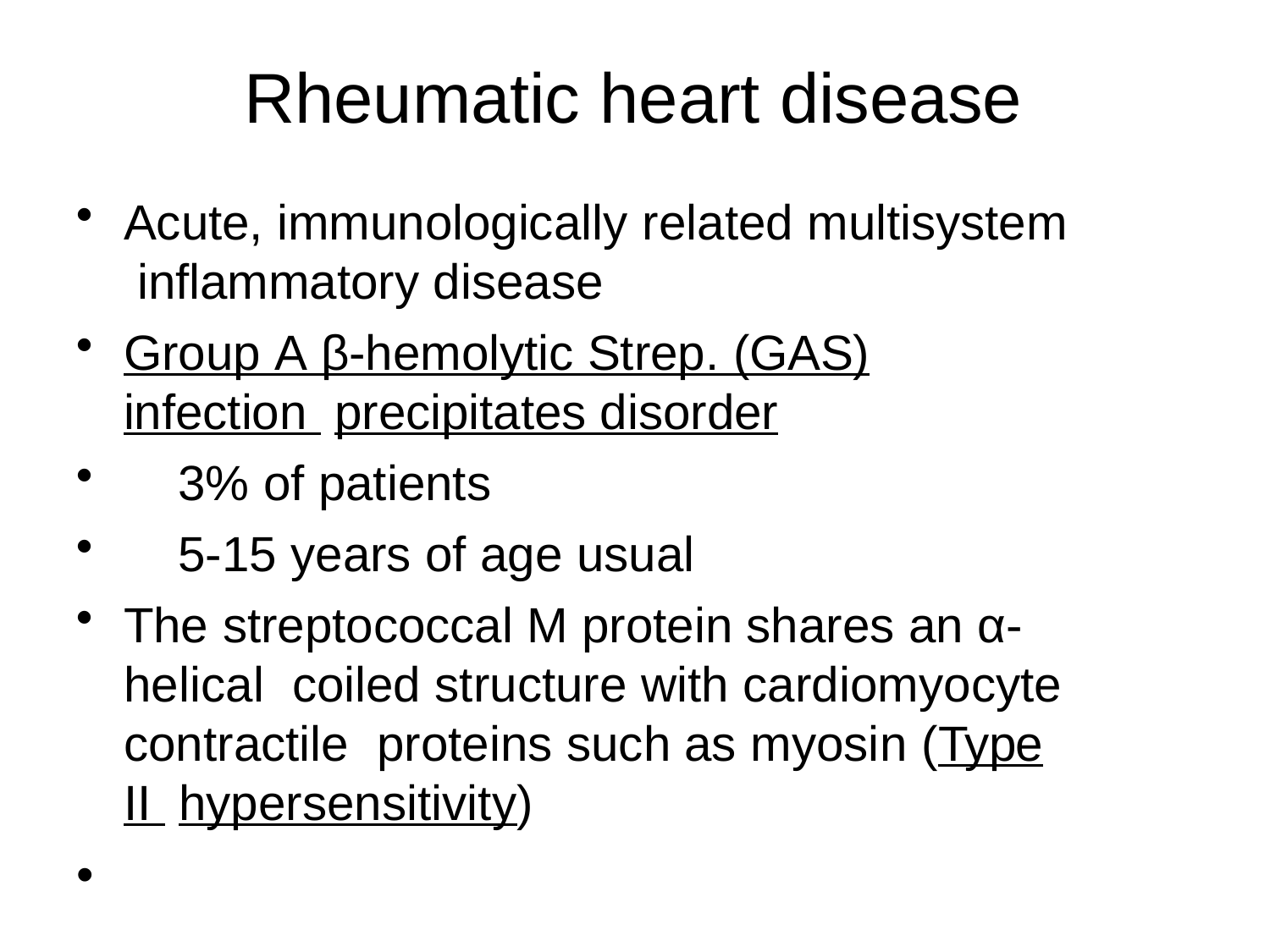

# Rheumatic heart disease
Acute, immunologically related multisystem  inflammatory disease
Group A β-hemolytic Strep. (GAS) infection  precipitates disorder
3% of patients
5-15 years of age usual
The streptococcal M protein shares an α-helical  coiled structure with cardiomyocyte contractile  proteins such as myosin (Type II  hypersensitivity)
•